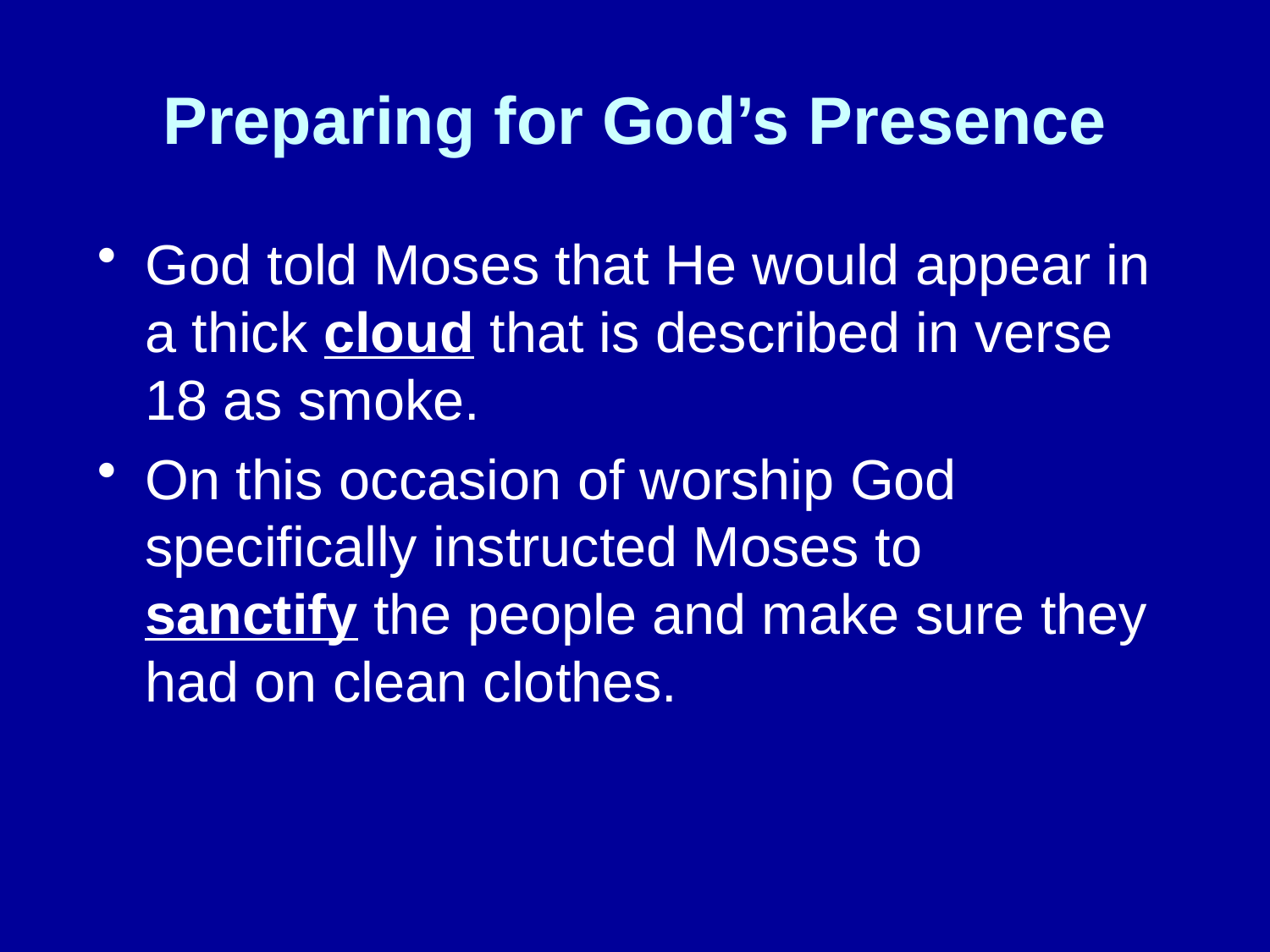

# Preparing for God’s Presence
God told Moses that He would appear in a thick cloud that is described in verse 18 as smoke.
On this occasion of worship God specifically instructed Moses to sanctify the people and make sure they had on clean clothes.